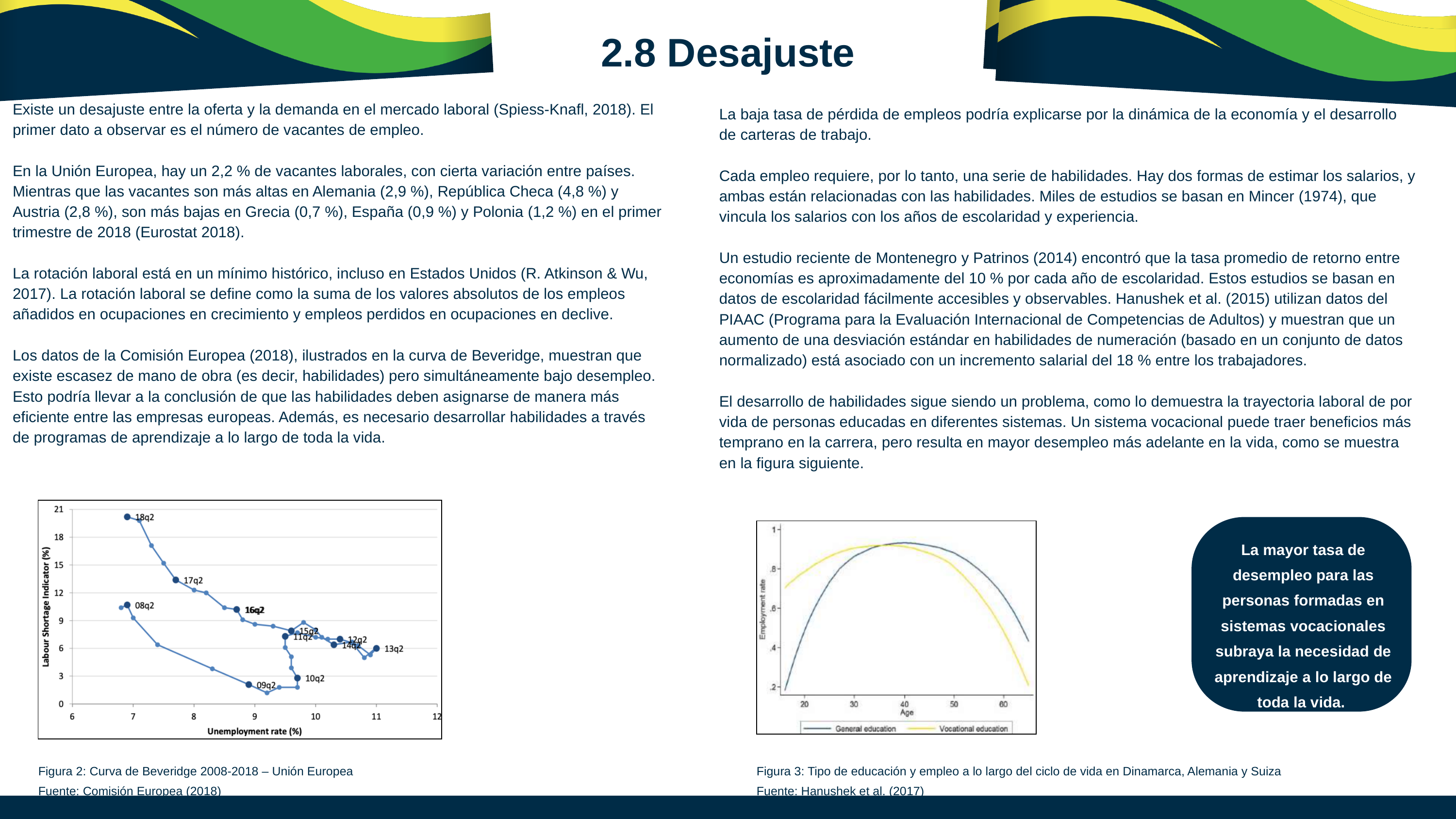

2.8 Desajuste
Existe un desajuste entre la oferta y la demanda en el mercado laboral (Spiess-Knafl, 2018). El primer dato a observar es el número de vacantes de empleo.

En la Unión Europea, hay un 2,2 % de vacantes laborales, con cierta variación entre países. Mientras que las vacantes son más altas en Alemania (2,9 %), República Checa (4,8 %) y Austria (2,8 %), son más bajas en Grecia (0,7 %), España (0,9 %) y Polonia (1,2 %) en el primer trimestre de 2018 (Eurostat 2018).

La rotación laboral está en un mínimo histórico, incluso en Estados Unidos (R. Atkinson & Wu, 2017). La rotación laboral se define como la suma de los valores absolutos de los empleos añadidos en ocupaciones en crecimiento y empleos perdidos en ocupaciones en declive.

Los datos de la Comisión Europea (2018), ilustrados en la curva de Beveridge, muestran que existe escasez de mano de obra (es decir, habilidades) pero simultáneamente bajo desempleo. Esto podría llevar a la conclusión de que las habilidades deben asignarse de manera más eficiente entre las empresas europeas. Además, es necesario desarrollar habilidades a través de programas de aprendizaje a lo largo de toda la vida.

La baja tasa de pérdida de empleos podría explicarse por la dinámica de la economía y el desarrollo de carteras de trabajo.

Cada empleo requiere, por lo tanto, una serie de habilidades. Hay dos formas de estimar los salarios, y ambas están relacionadas con las habilidades. Miles de estudios se basan en Mincer (1974), que vincula los salarios con los años de escolaridad y experiencia.

Un estudio reciente de Montenegro y Patrinos (2014) encontró que la tasa promedio de retorno entre economías es aproximadamente del 10 % por cada año de escolaridad. Estos estudios se basan en datos de escolaridad fácilmente accesibles y observables. Hanushek et al. (2015) utilizan datos del PIAAC (Programa para la Evaluación Internacional de Competencias de Adultos) y muestran que un aumento de una desviación estándar en habilidades de numeración (basado en un conjunto de datos normalizado) está asociado con un incremento salarial del 18 % entre los trabajadores.

El desarrollo de habilidades sigue siendo un problema, como lo demuestra la trayectoria laboral de por vida de personas educadas en diferentes sistemas. Un sistema vocacional puede traer beneficios más temprano en la carrera, pero resulta en mayor desempleo más adelante en la vida, como se muestra en la figura siguiente.

La mayor tasa de desempleo para las personas formadas en sistemas vocacionales subraya la necesidad de aprendizaje a lo largo de toda la vida.
Figura 2: Curva de Beveridge 2008-2018 – Unión Europea
Fuente: Comisión Europea (2018)
Figura 3: Tipo de educación y empleo a lo largo del ciclo de vida en Dinamarca, Alemania y Suiza
Fuente: Hanushek et al. (2017)